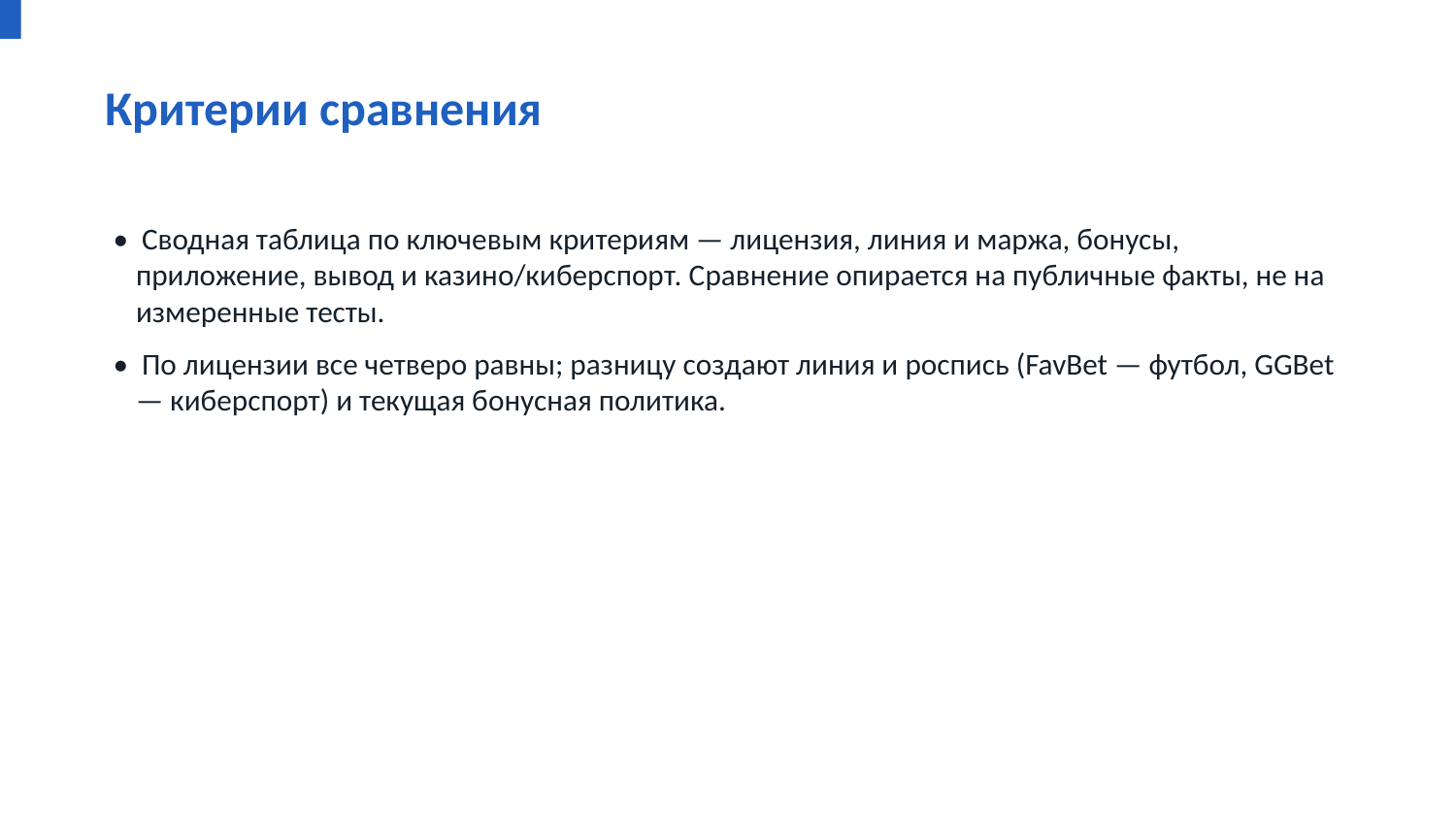

Критерии сравнения
•  Сводная таблица по ключевым критериям — лицензия, линия и маржа, бонусы, приложение, вывод и казино/киберспорт. Сравнение опирается на публичные факты, не на измеренные тесты.
•  По лицензии все четверо равны; разницу создают линия и роспись (FavBet — футбол, GGBet — киберспорт) и текущая бонусная политика.